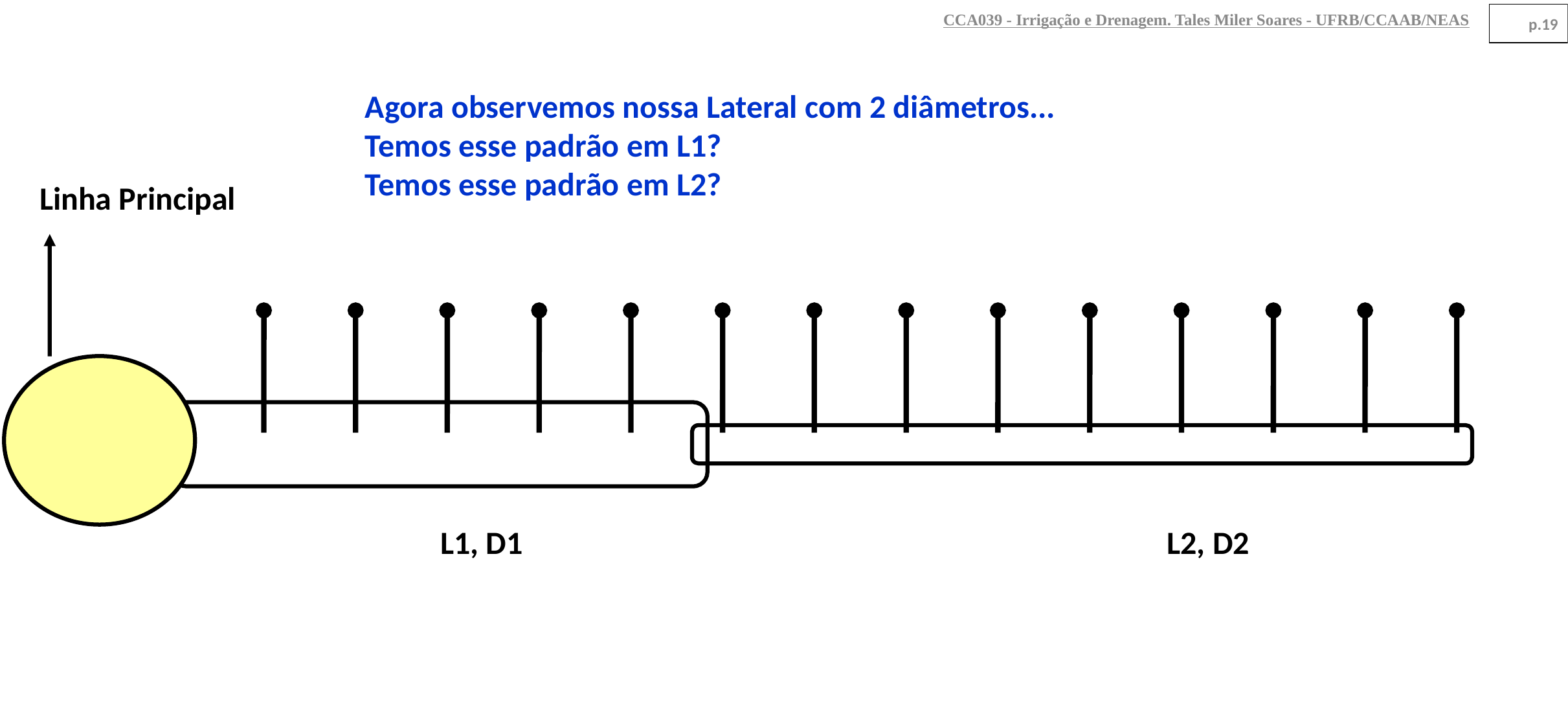

CCA039 - Irrigação e Drenagem. Tales Miler Soares - UFRB/CCAAB/NEAS
p.19
Agora observemos nossa Lateral com 2 diâmetros...
Temos esse padrão em L1?
Temos esse padrão em L2?
Linha Principal

L1, D1
L2, D2